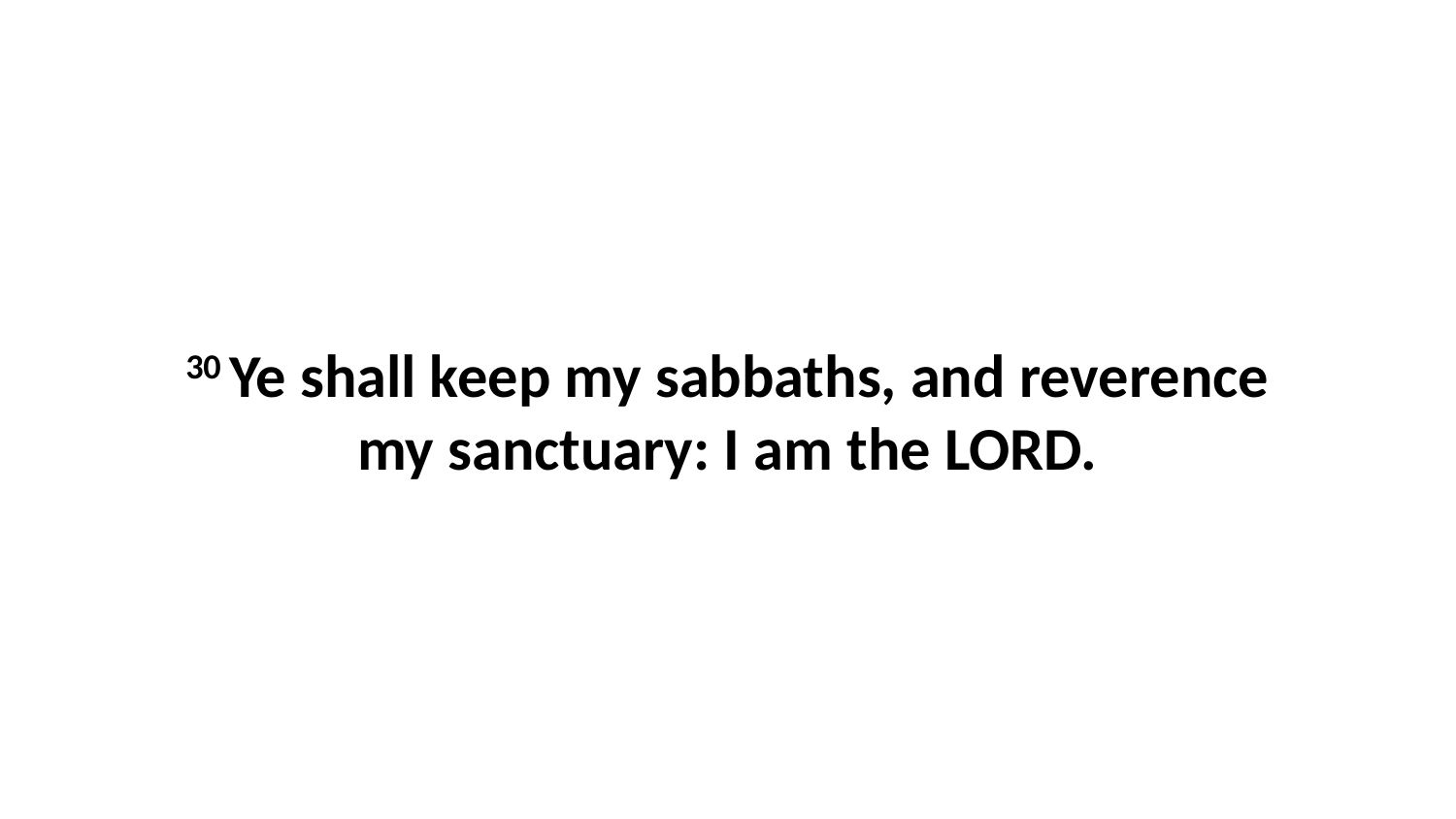

30 Ye shall keep my sabbaths, and reverence my sanctuary: I am the LORD.